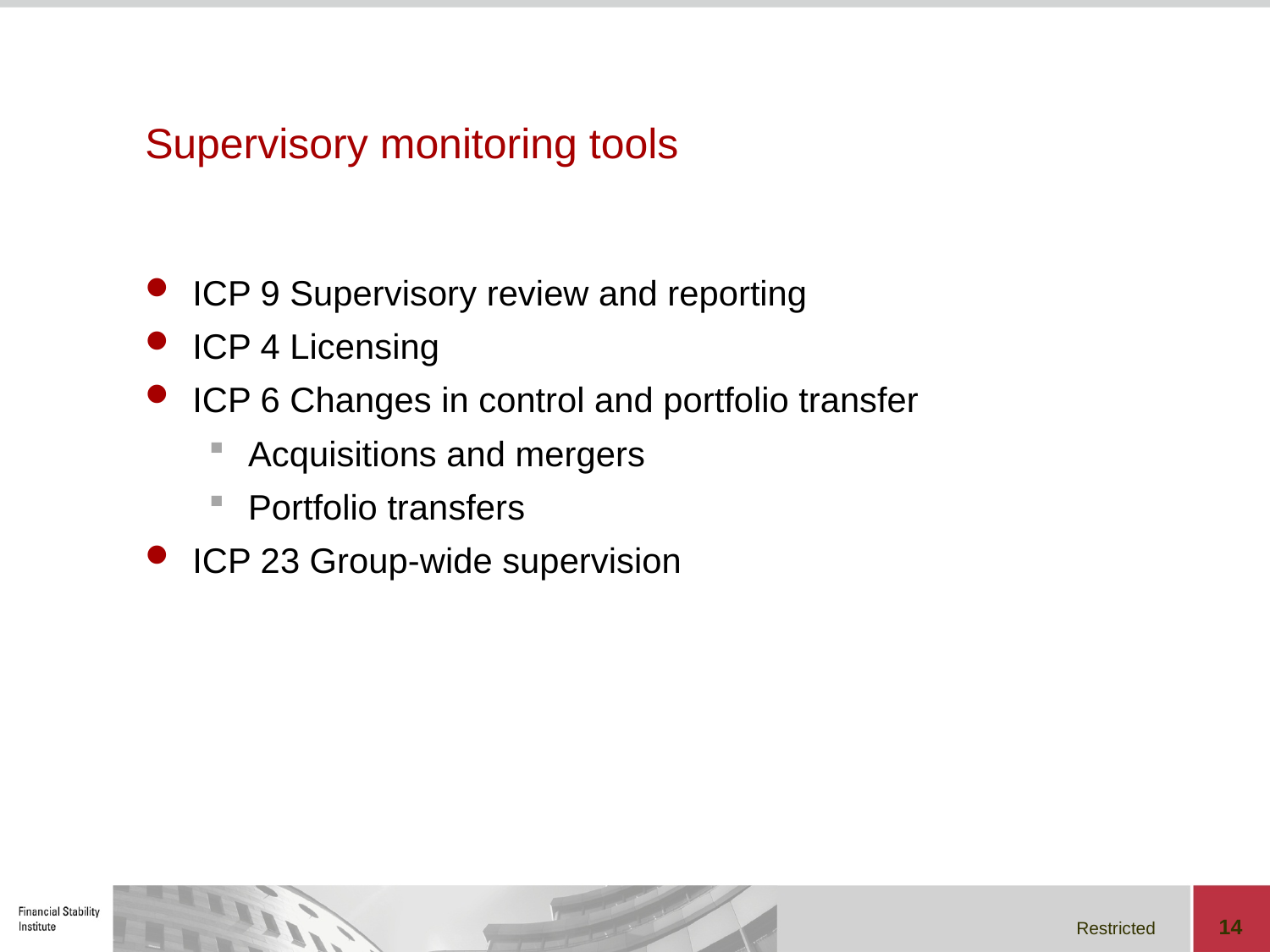

# Supervisory monitoring tools
ICP 9 Supervisory review and reporting
ICP 4 Licensing
ICP 6 Changes in control and portfolio transfer
Acquisitions and mergers
Portfolio transfers
ICP 23 Group-wide supervision

14